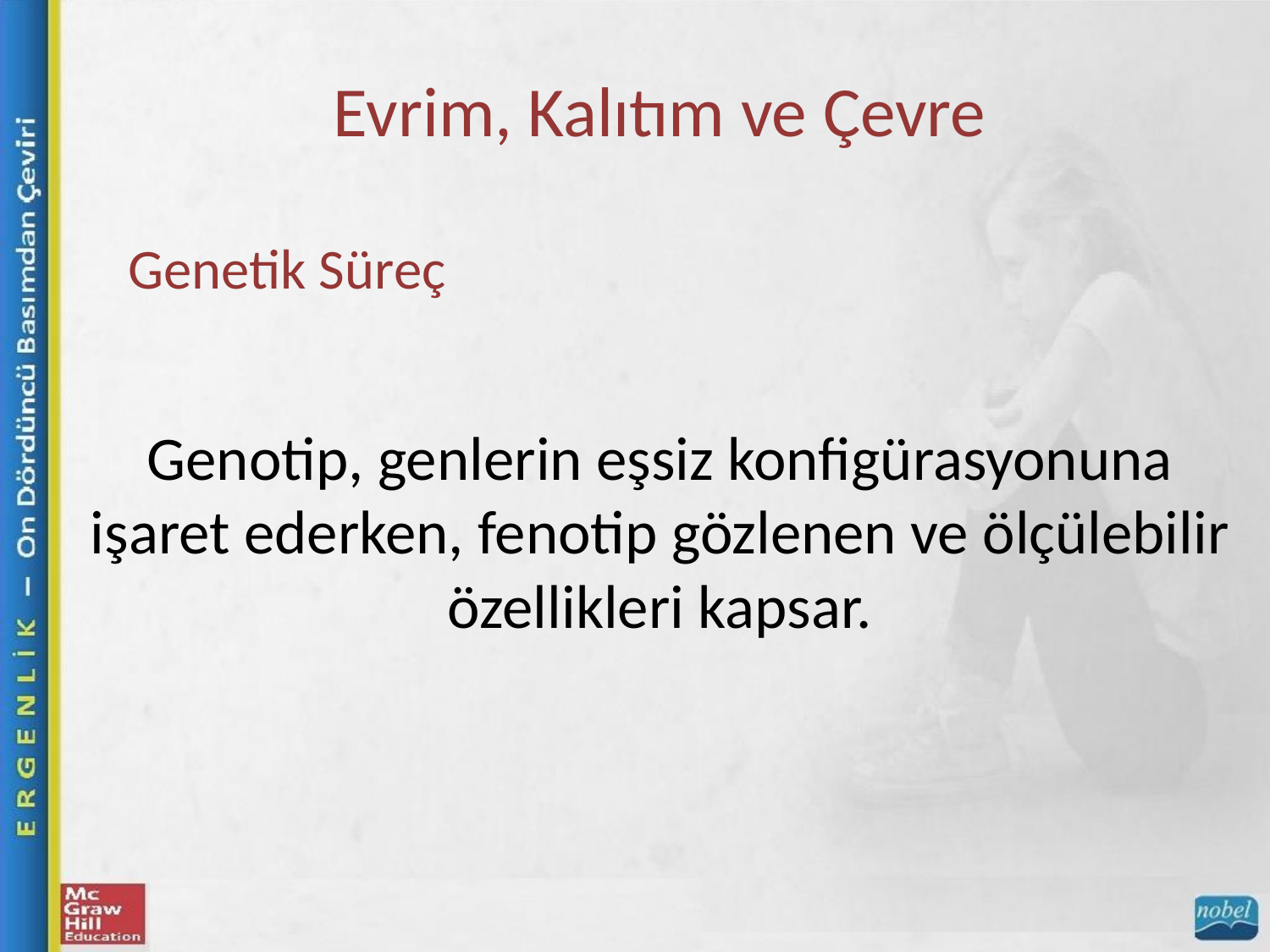

Evrim, Kalıtım ve Çevre
Genetik Süreç
Genotip, genlerin eşsiz konfigürasyonuna işaret ederken, fenotip gözlenen ve ölçülebilir
özellikleri kapsar.